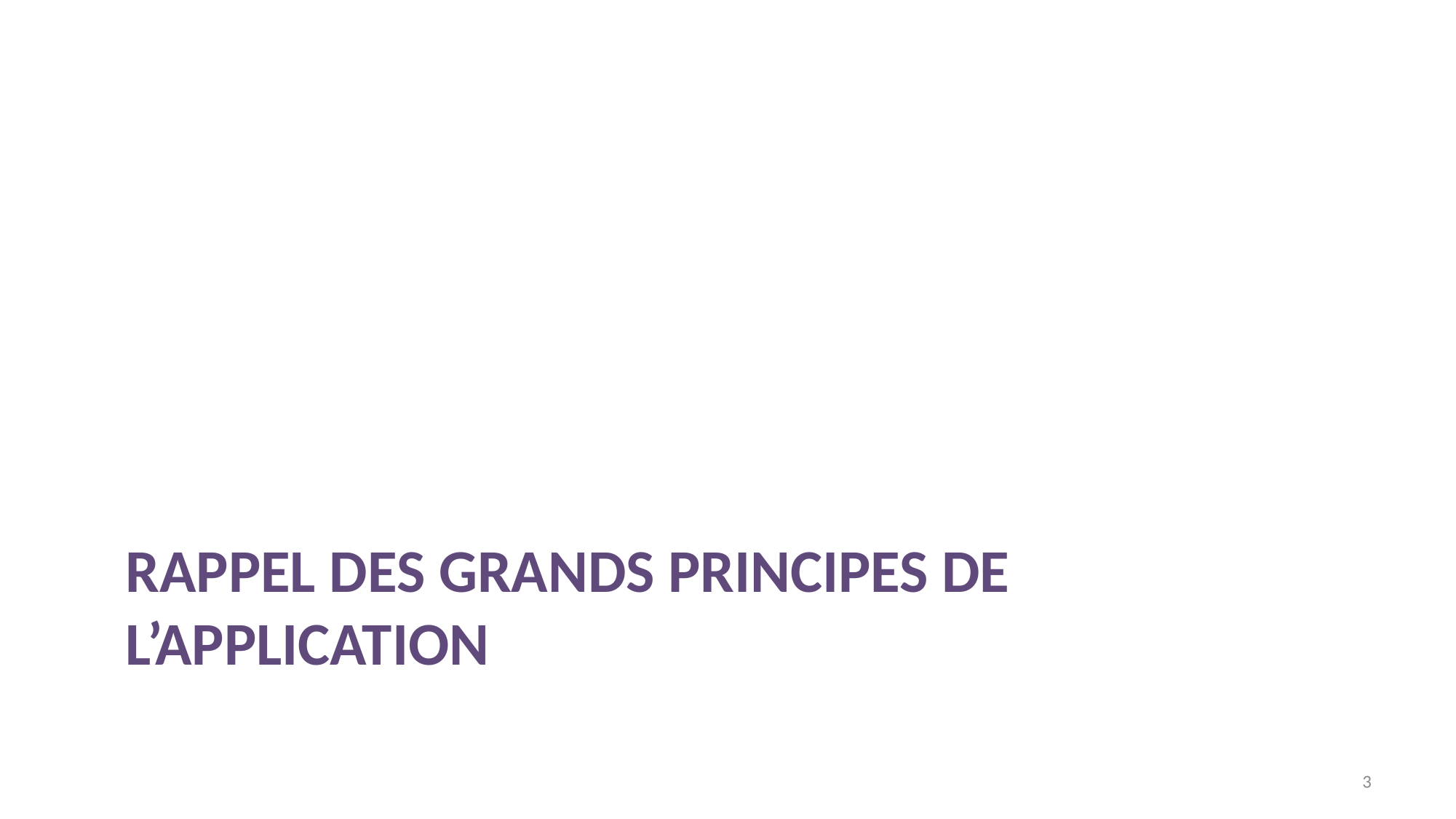

# Rappel des grands principes de l’application
3